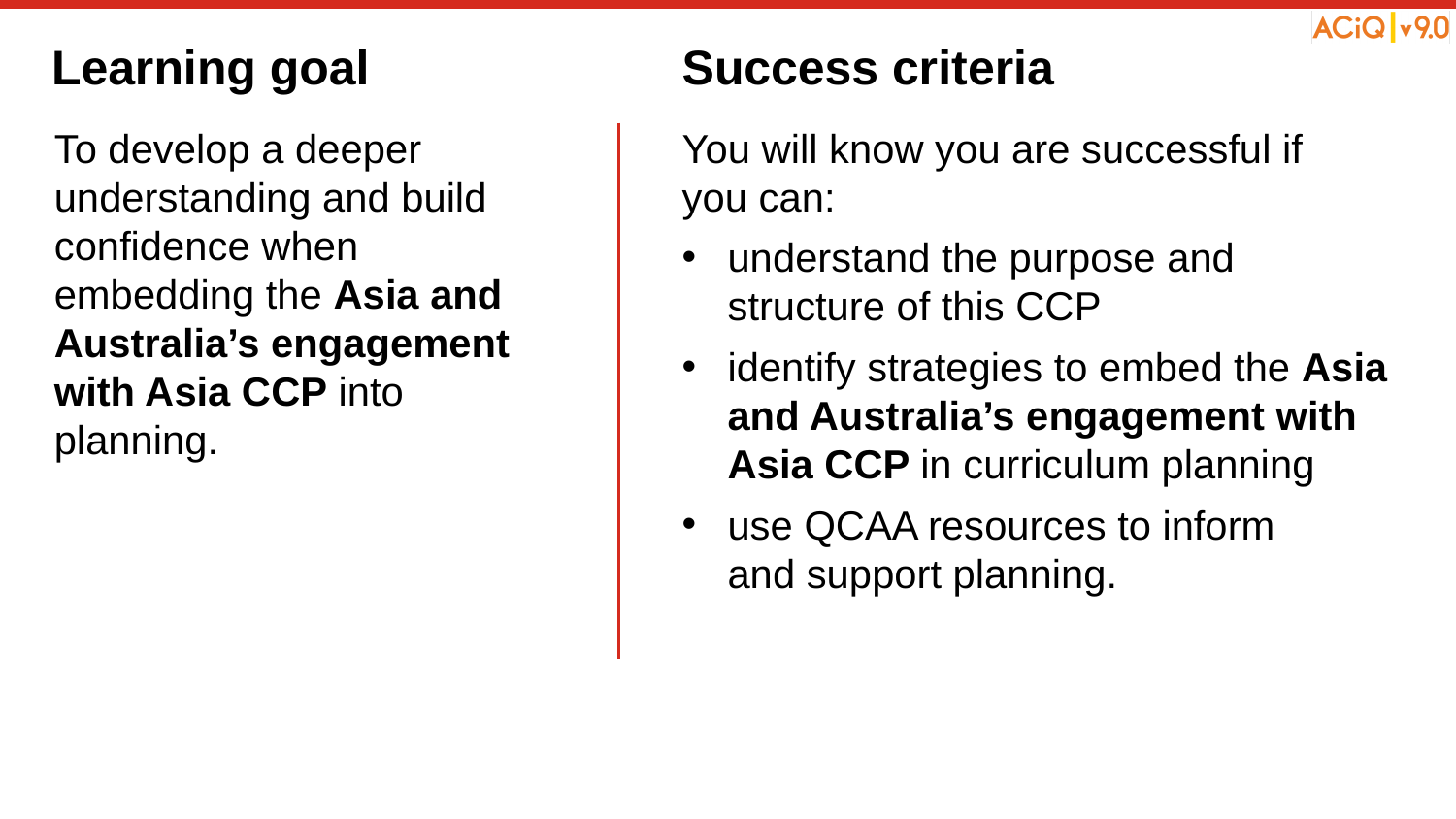

Learning goal
Success criteria
To develop a deeper understanding and build confidence when embedding the Asia and Australia’s engagement with Asia CCP into planning.
You will know you are successful if you can:
understand the purpose and structure of this CCP
identify strategies to embed the Asia and Australia’s engagement with Asia CCP in curriculum planning
use QCAA resources to inform
and support planning.